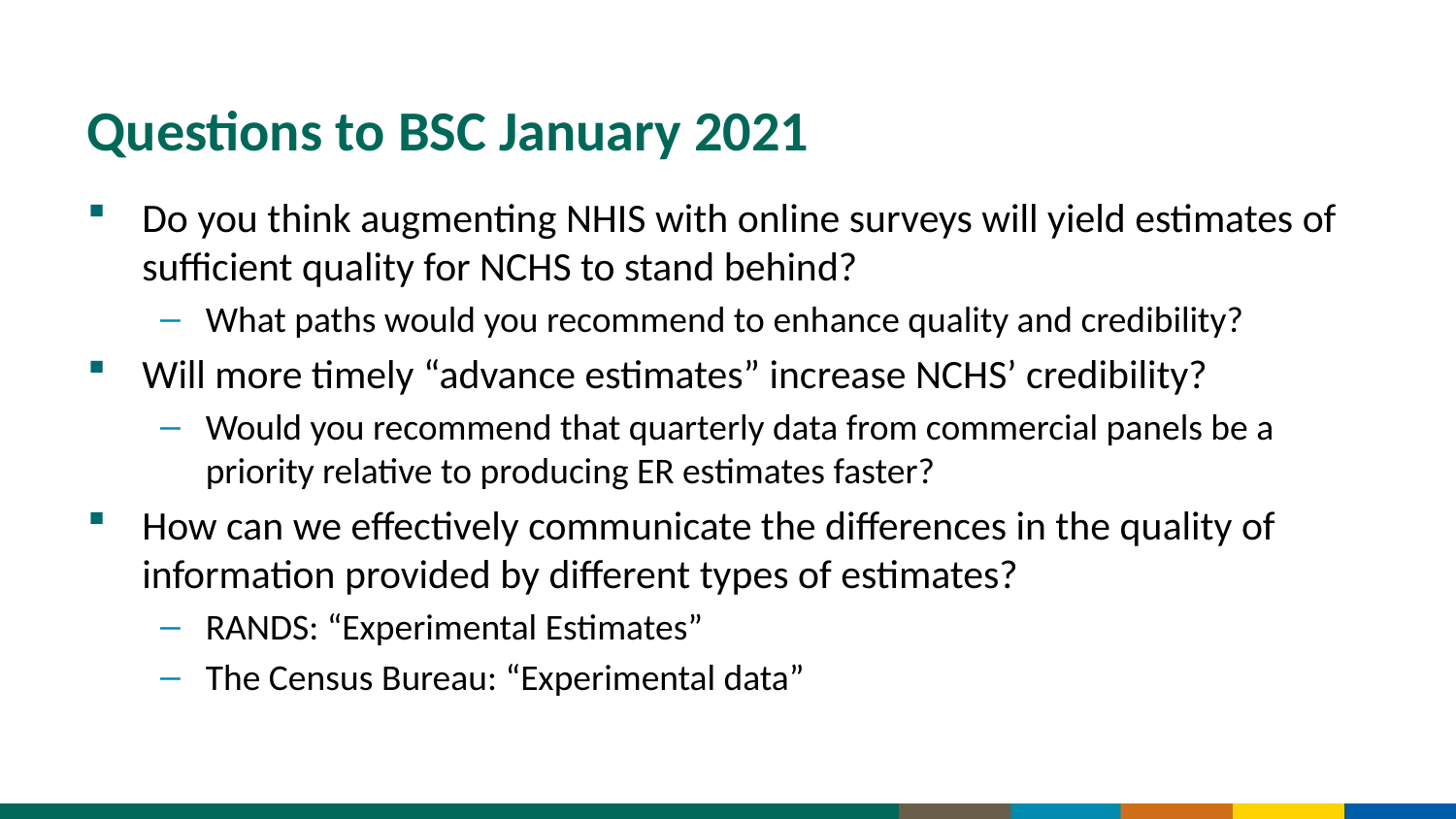

# Questions to BSC January 2021
Do you think augmenting NHIS with online surveys will yield estimates of sufficient quality for NCHS to stand behind?
What paths would you recommend to enhance quality and credibility?
Will more timely “advance estimates” increase NCHS’ credibility?
Would you recommend that quarterly data from commercial panels be a priority relative to producing ER estimates faster?
How can we effectively communicate the differences in the quality of information provided by different types of estimates?
RANDS: “Experimental Estimates”
The Census Bureau: “Experimental data”